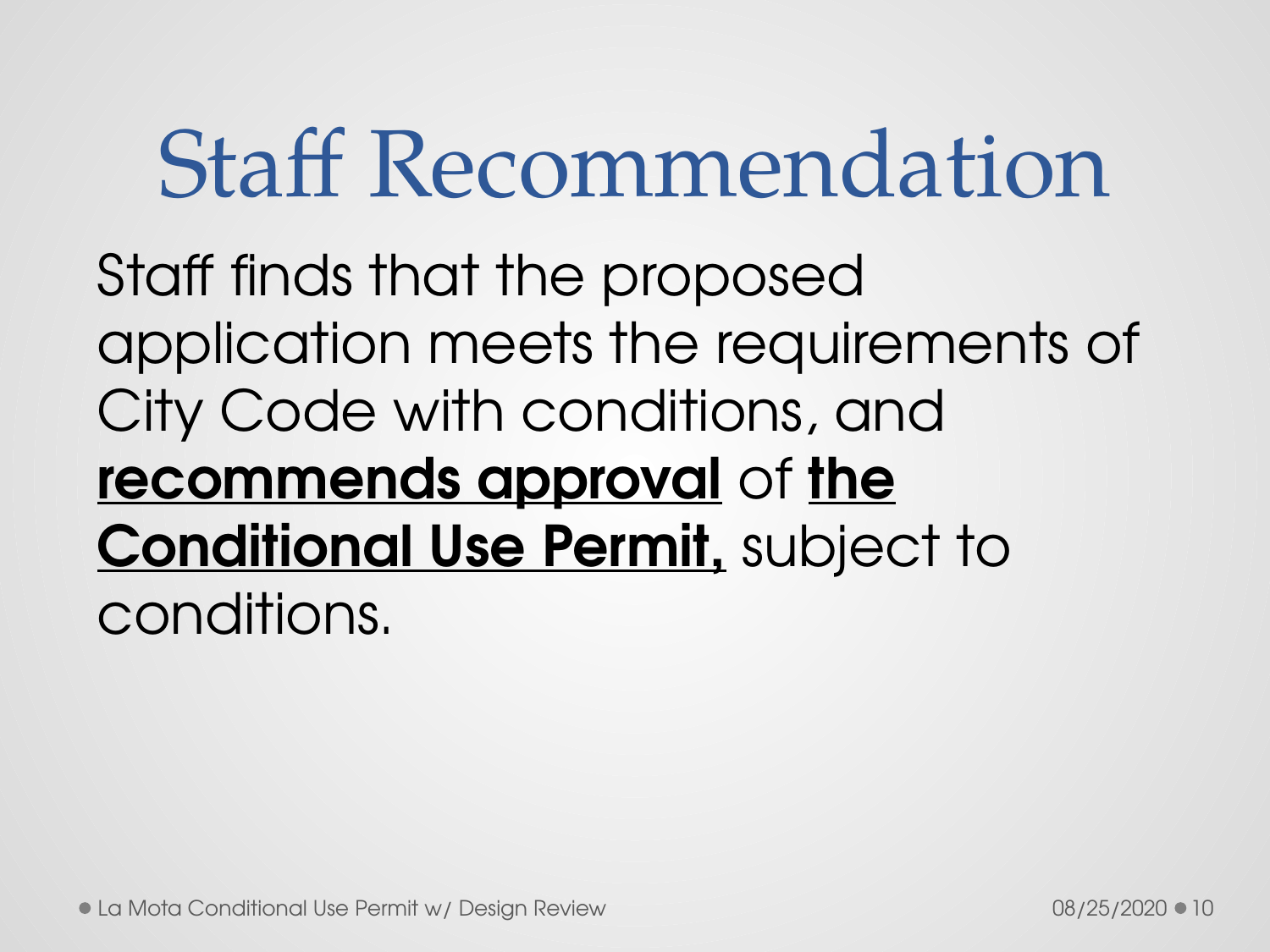

# Staff Recommendation
Staff finds that the proposed application meets the requirements of City Code with conditions, and recommends approval of the Conditional Use Permit, subject to conditions.
La Mota Conditional Use Permit w/ Design Review
08/25/2020
10